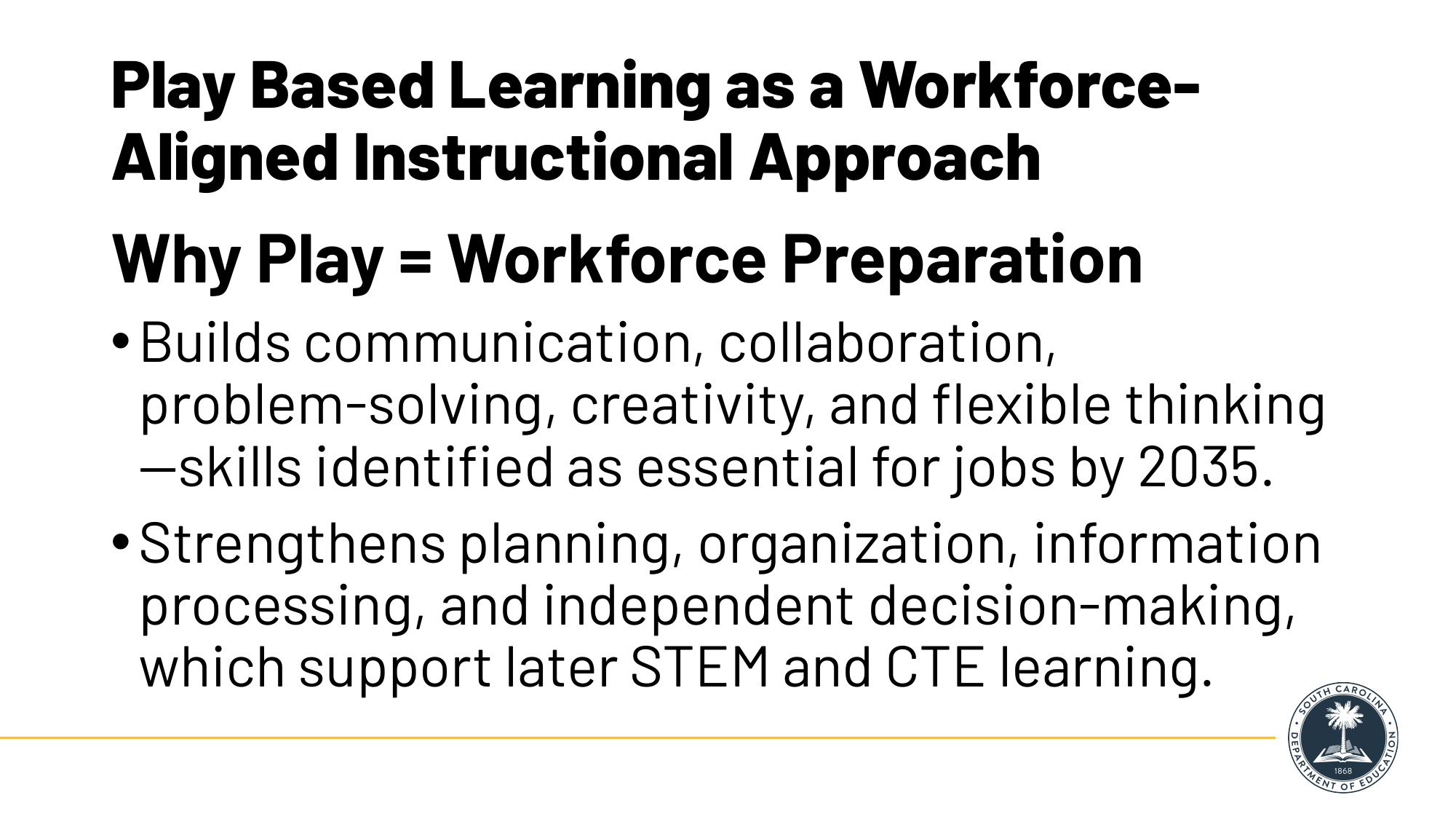

# Play Based Learning as a Workforce-Aligned Instructional Approach
Why Play = Workforce Preparation
Builds communication, collaboration, problem‑solving, creativity, and flexible thinking—skills identified as essential for jobs by 2035.
Strengthens planning, organization, information processing, and independent decision‑making, which support later STEM and CTE learning.